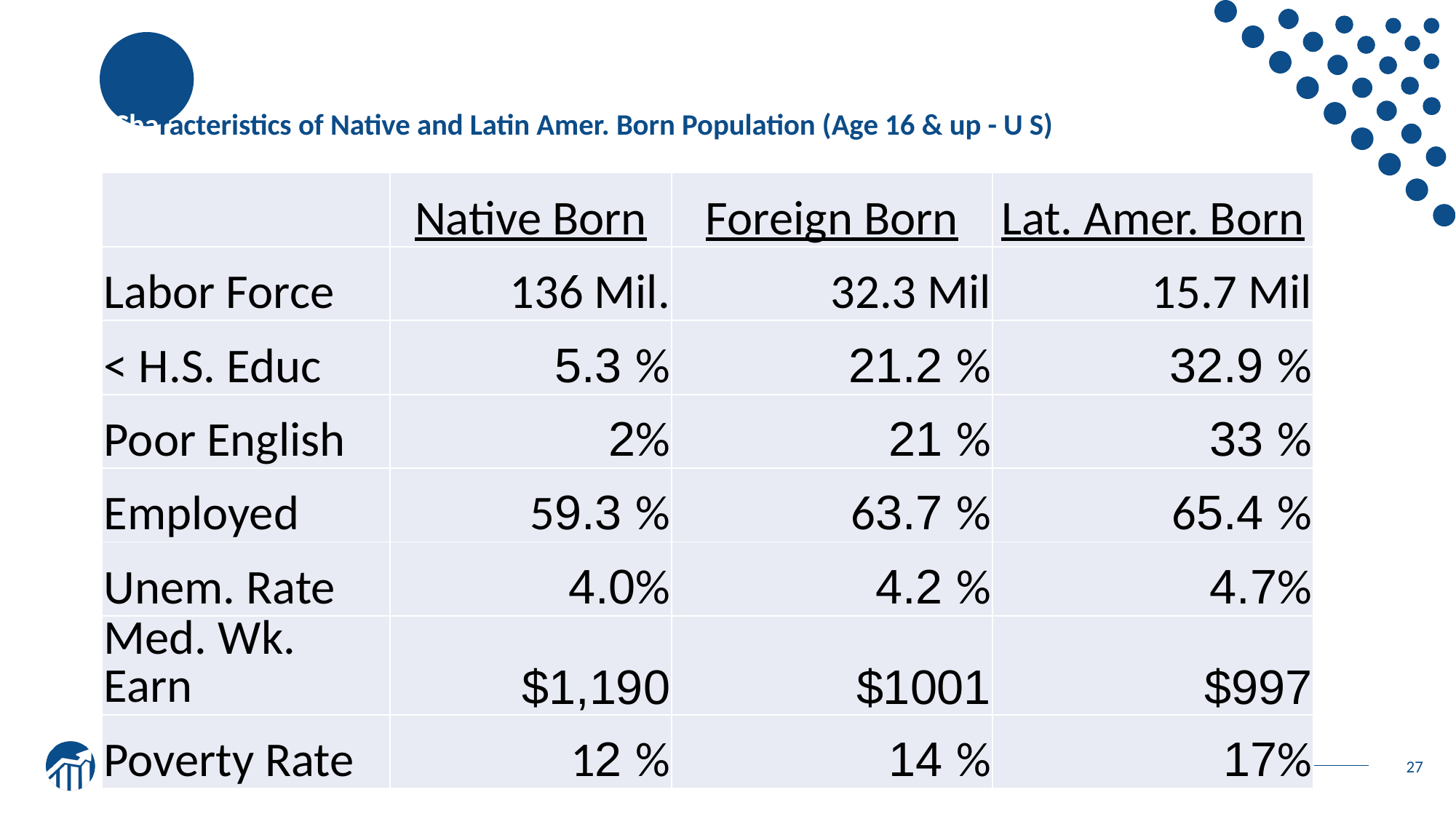

# Characteristics of Native and Latin Amer. Born Population (Age 16 & up - U S)
|  | Native Born | Foreign Born | Lat. Amer. Born |
| --- | --- | --- | --- |
| Labor Force | 136 Mil. | 32.3 Mil | 15.7 Mil |
| < H.S. Educ | 5.3 % | 21.2 % | 32.9 % |
| Poor English | 2% | 21 % | 33 % |
| Employed | 59.3 % | 63.7 % | 65.4 % |
| Unem. Rate | 4.0% | 4.2 % | 4.7% |
| Med. Wk. Earn | $1,190 | $1001 | $997 |
| Poverty Rate | 12 % | 14 % | 17% |
27